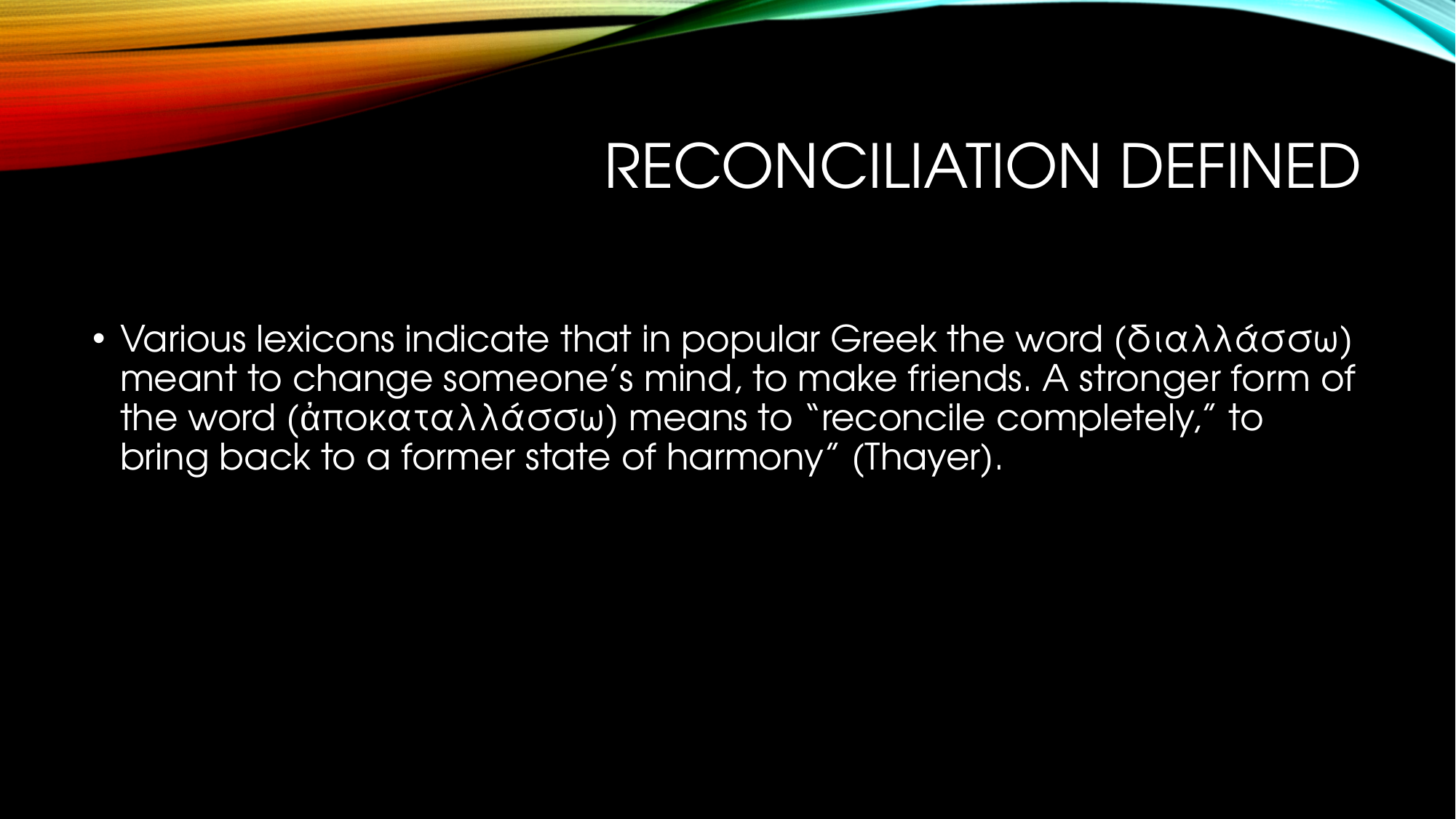

# Reconciliation defined
Various lexicons indicate that in popular Greek the word (διαλλάσσω) meant to change someone’s mind, to make friends. A stronger form of the word (ἀποκαταλλάσσω) means to “reconcile completely,” to bring back to a former state of harmony” (Thayer).